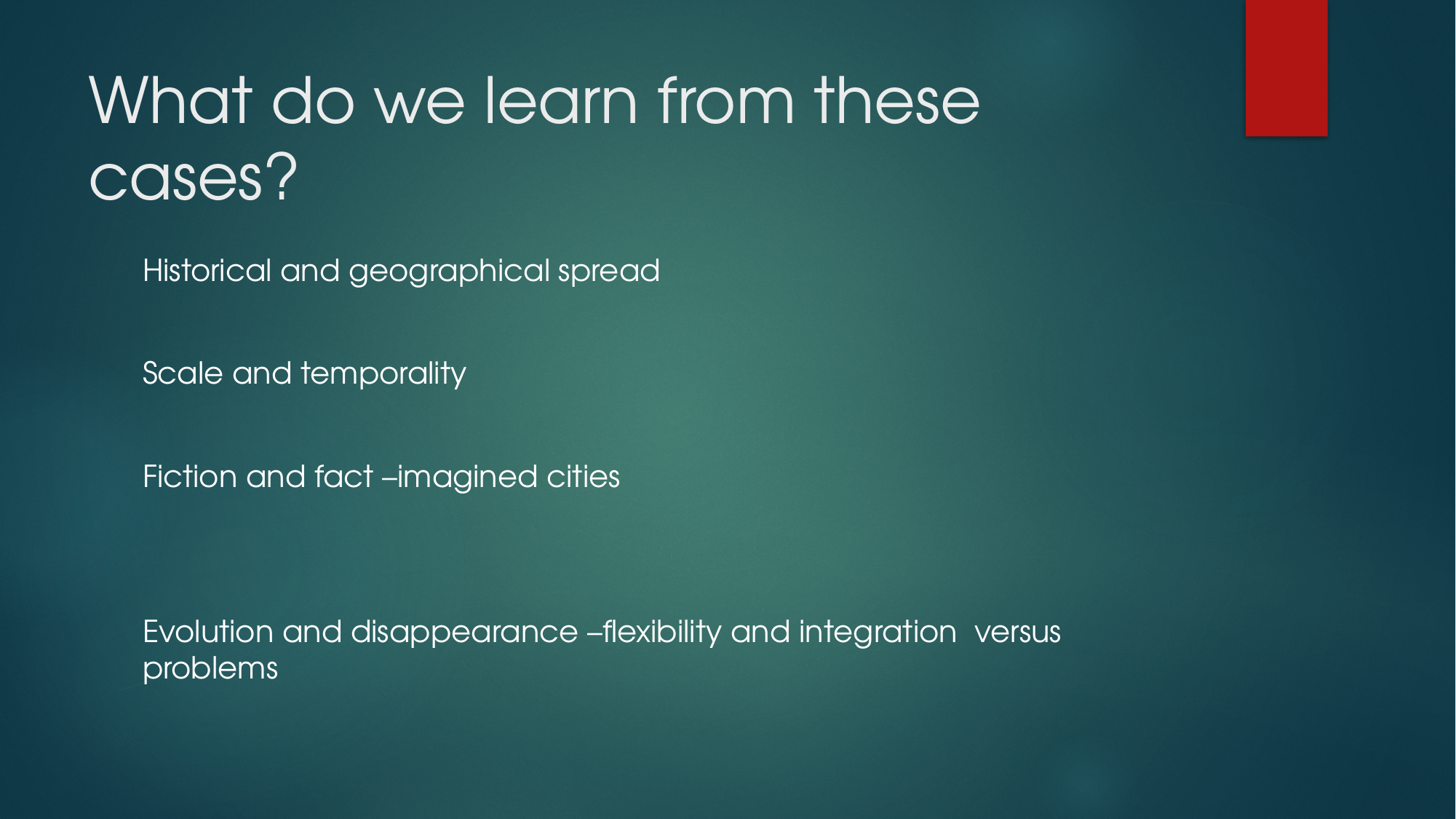

# What do we learn from these cases?
Historical and geographical spread

Scale and temporality

Fiction and fact –imagined cities

Evolution and disappearance –flexibility and integration  versus problems